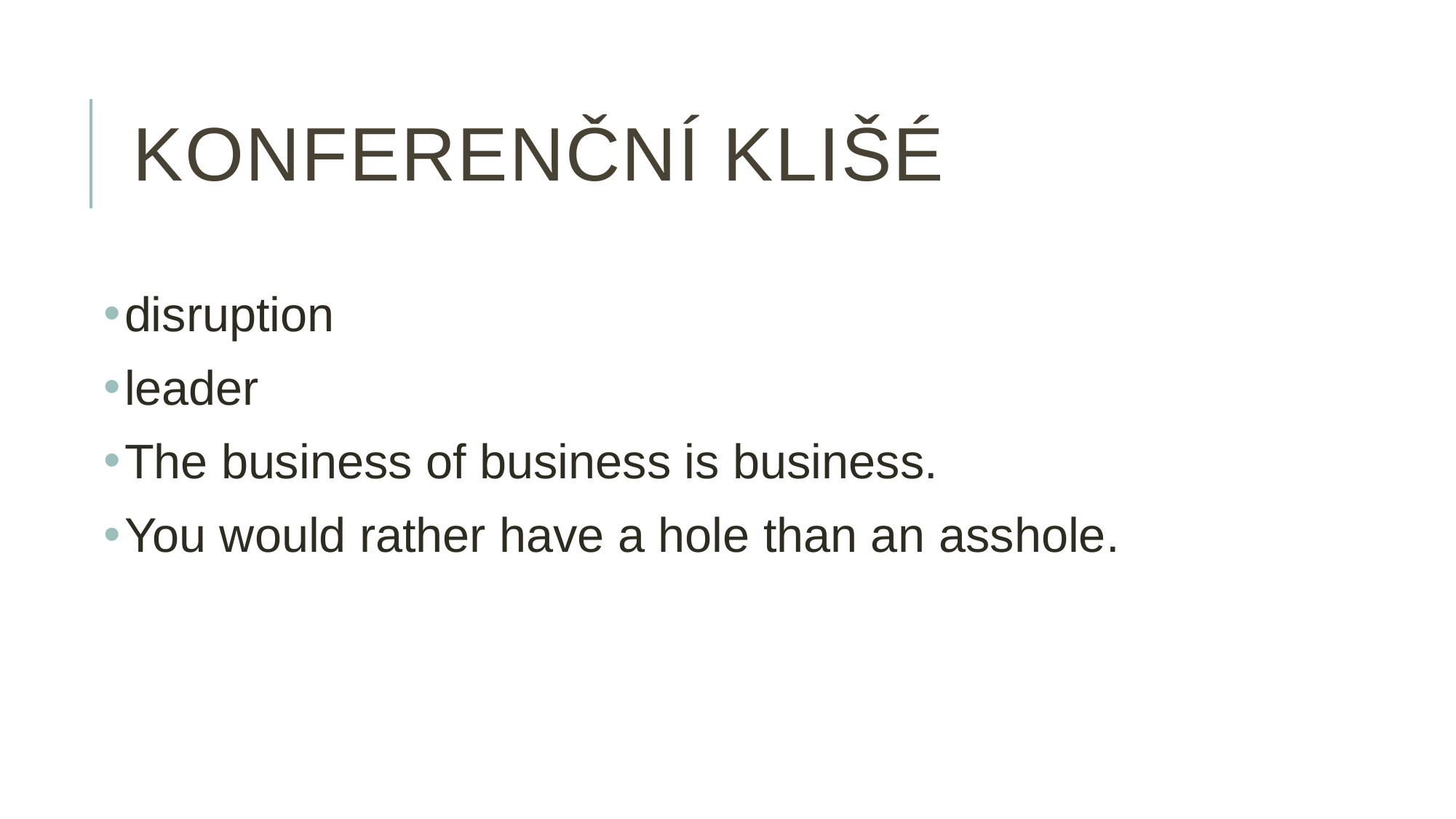

# konferenční klišé

disruption
leader
The business of business is business.
You would rather have a hole than an asshole.